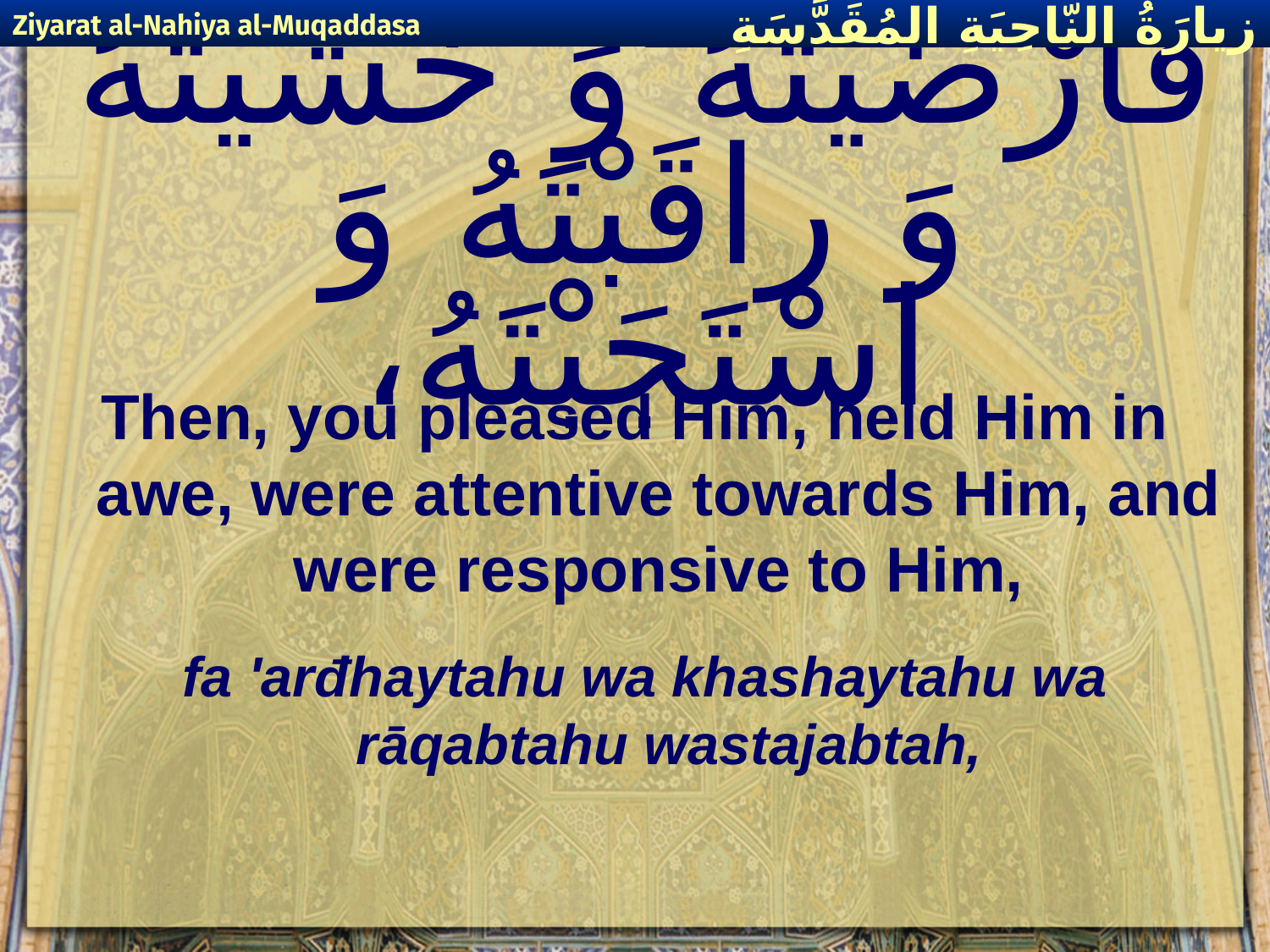

Ziyarat al-Nahiya al-Muqaddasa
زيارَةُ النّاحِيَةِ ال‍مُقَدَّسَةِ
# فَأرْضَيْتَهُ وَ خَشيتَهُ وَ راقَبْتَهُ وَ اسْتَجَبْتَهُ،
Then, you pleased Him, held Him in awe, were attentive towards Him, and were responsive to Him,
fa 'arđhaytahu wa khashaytahu wa rāqabtahu wastajabtah,